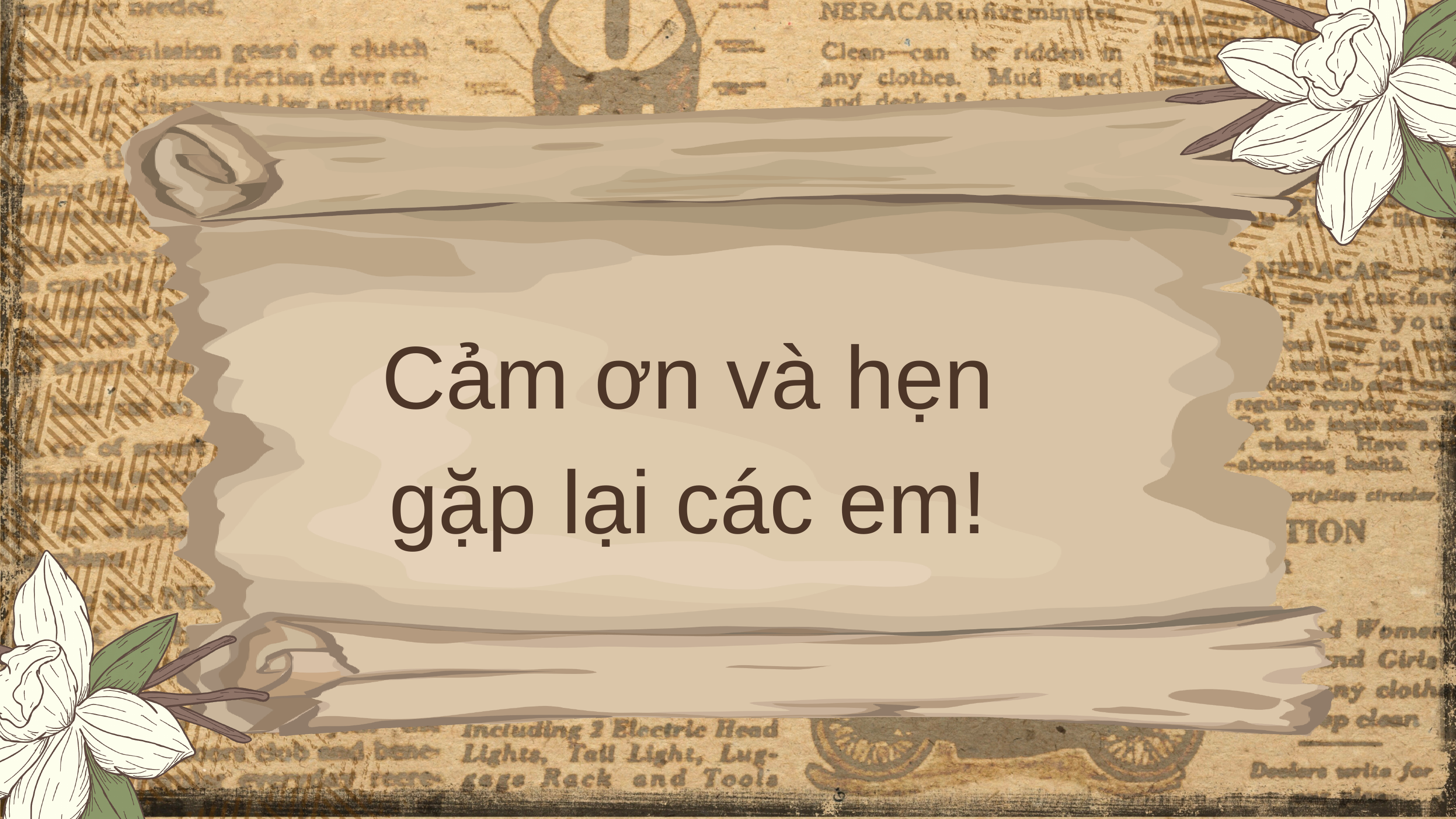

Cảm ơn và hẹn gặp lại các em!